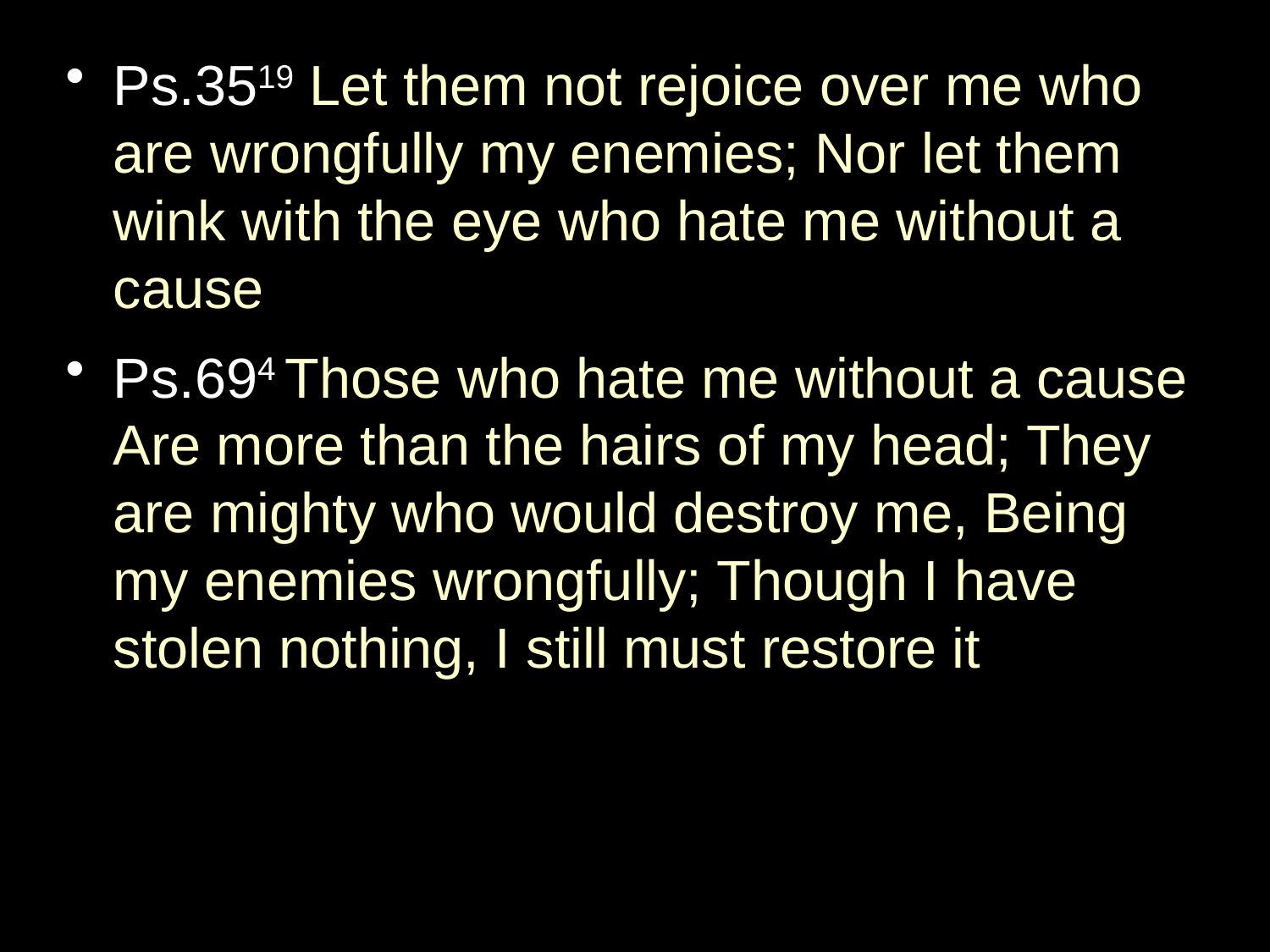

Ps.3519 Let them not rejoice over me who are wrongfully my enemies; Nor let them wink with the eye who hate me without a cause
Ps.694 Those who hate me without a cause Are more than the hairs of my head; They are mighty who would destroy me, Being my enemies wrongfully; Though I have stolen nothing, I still must restore it